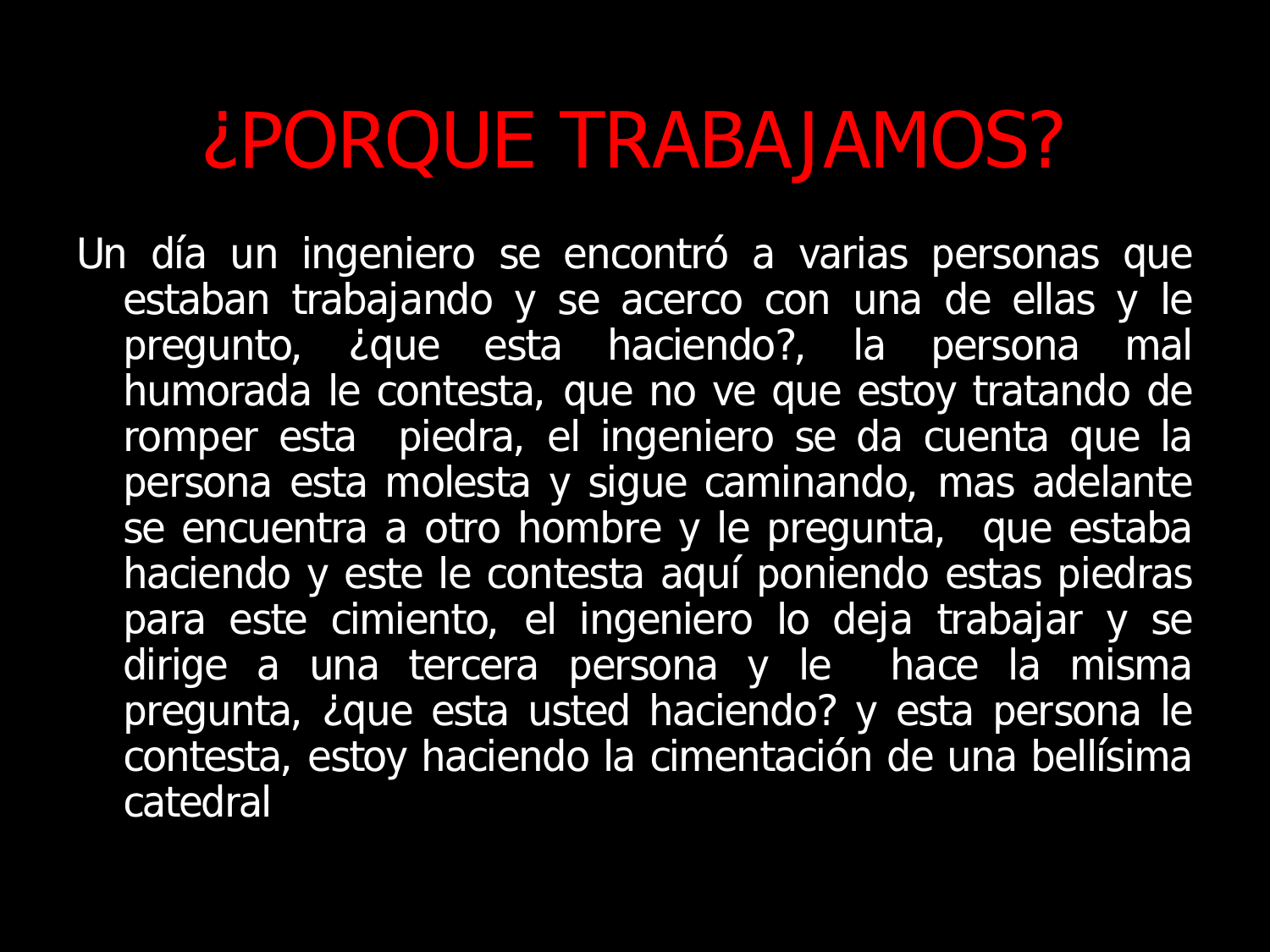

# ¿PORQUE TRABAJAMOS?
Un día un ingeniero se encontró a varias personas que estaban trabajando y se acerco con una de ellas y le pregunto, ¿que esta haciendo?, la persona mal humorada le contesta, que no ve que estoy tratando de romper esta  piedra, el ingeniero se da cuenta que la persona esta molesta y sigue caminando, mas adelante se encuentra a otro hombre y le pregunta,  que estaba haciendo y este le contesta aquí poniendo estas piedras para este cimiento, el ingeniero lo deja trabajar y se dirige a una tercera persona y le  hace la misma pregunta, ¿que esta usted haciendo? y esta persona le contesta, estoy haciendo la cimentación de una bellísima catedral